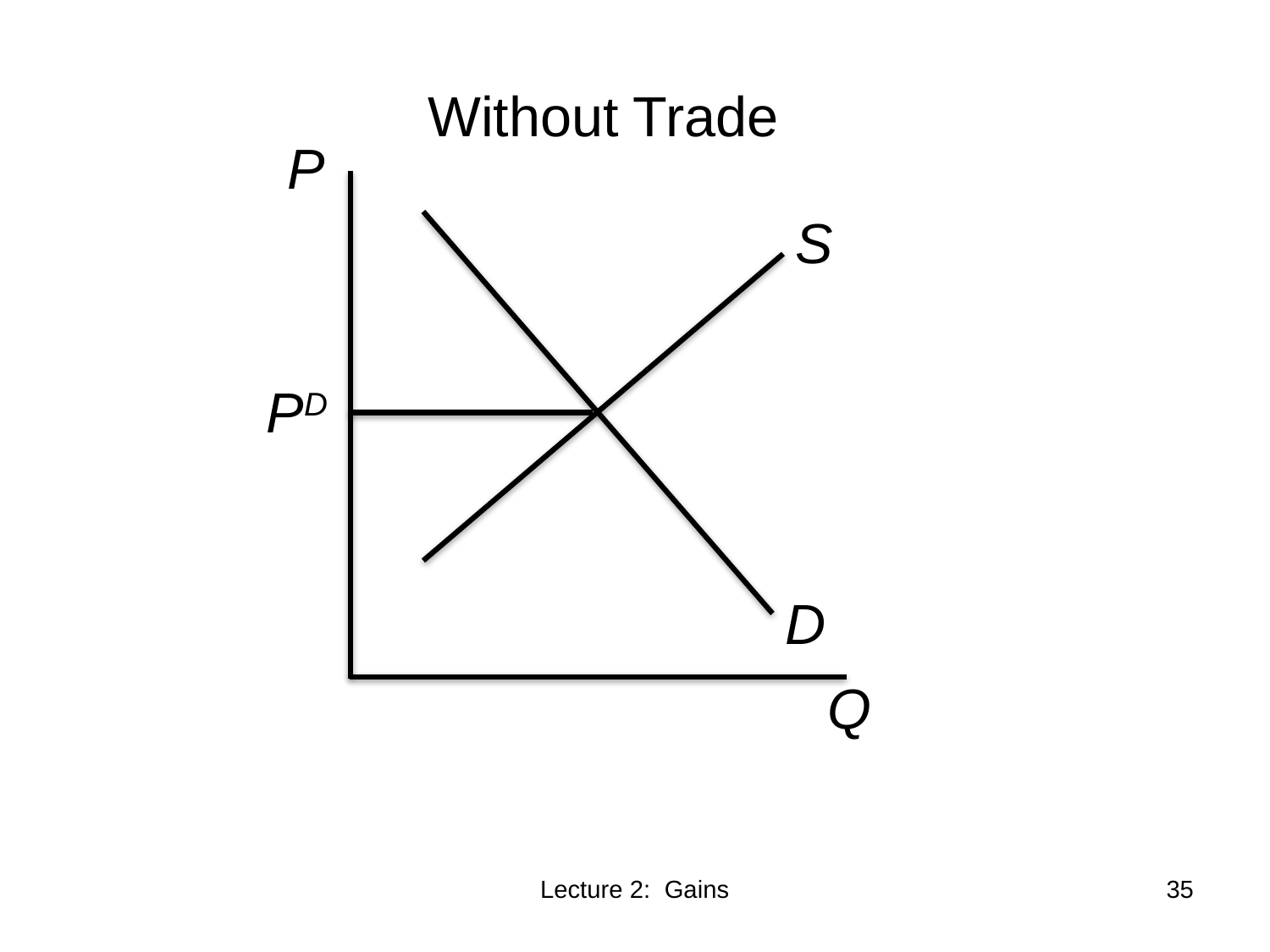

Without Trade
P
S
PD
D
Q
Lecture 2:  Gains
35